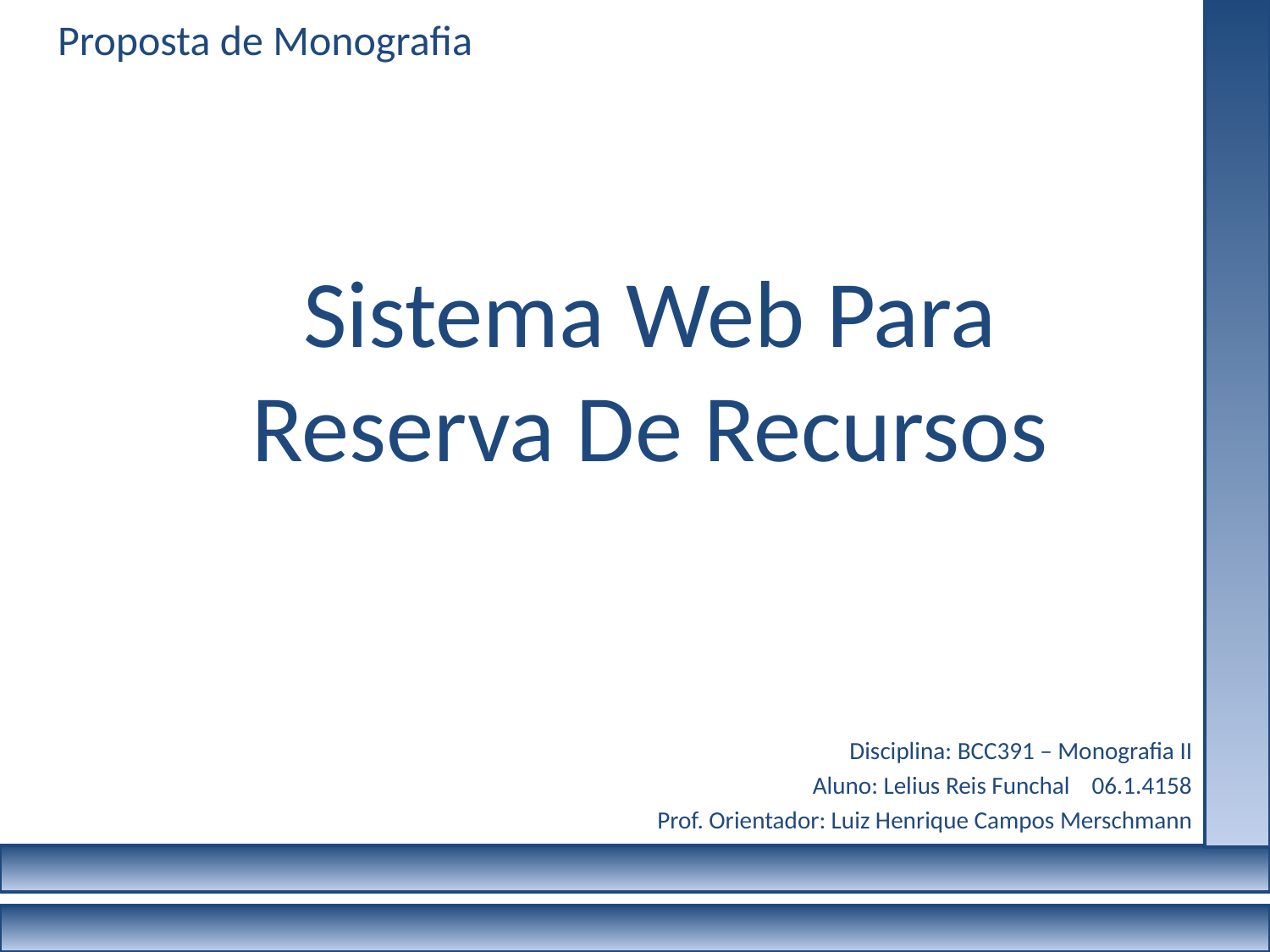

# Proposta de Monografia

Sistema Web Para Reserva De Recursos
Disciplina: BCC391 – Monografia II
Aluno: Lelius Reis Funchal    06.1.4158
Prof. Orientador: Luiz Henrique Campos Merschmann